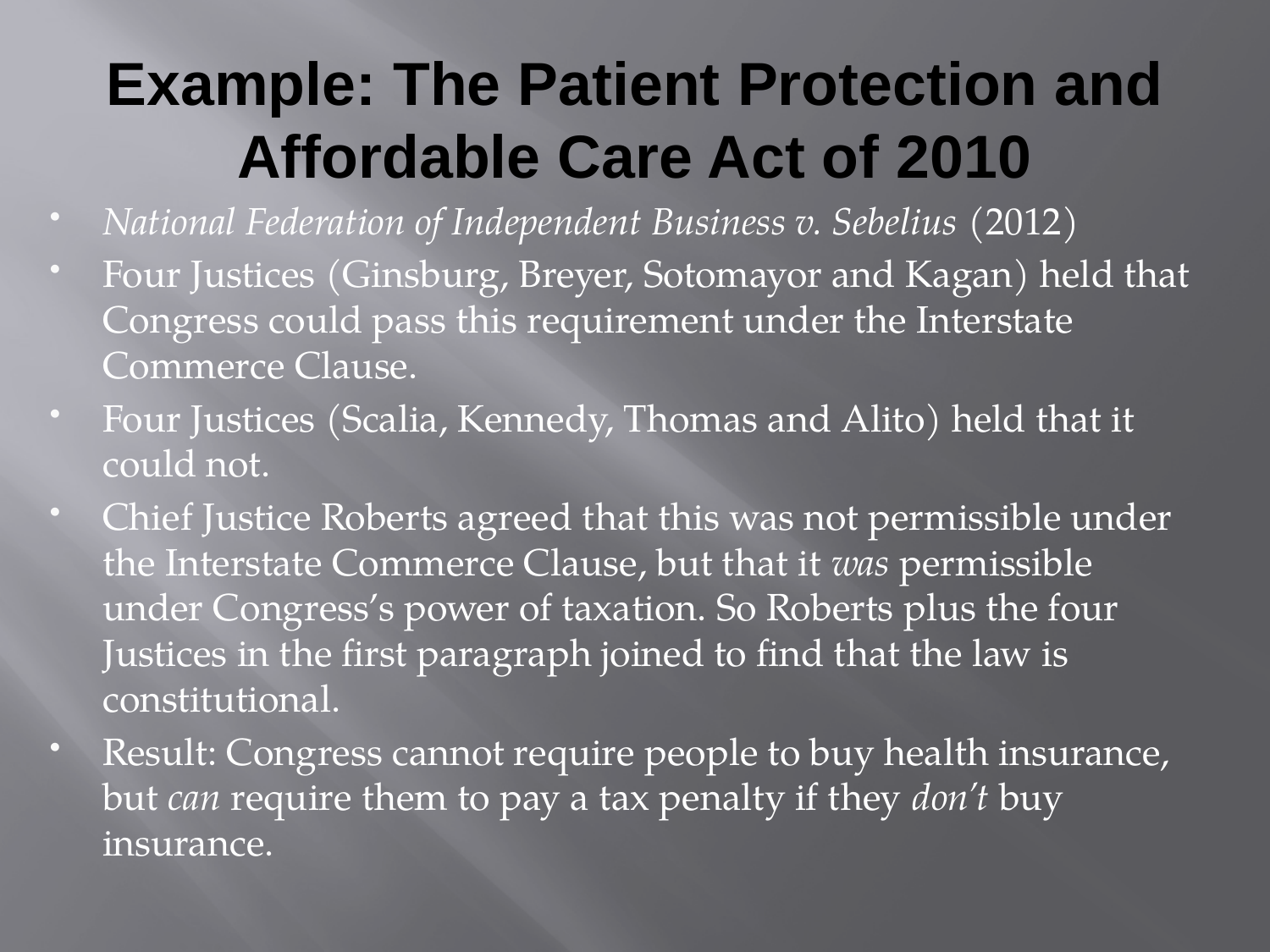

# Example: The Patient Protection and Affordable Care Act of 2010
National Federation of Independent Business v. Sebelius (2012)
Four Justices (Ginsburg, Breyer, Sotomayor and Kagan) held that Congress could pass this requirement under the Interstate Commerce Clause.
Four Justices (Scalia, Kennedy, Thomas and Alito) held that it could not.
Chief Justice Roberts agreed that this was not permissible under the Interstate Commerce Clause, but that it was permissible under Congress’s power of taxation. So Roberts plus the four Justices in the first paragraph joined to find that the law is constitutional.
Result: Congress cannot require people to buy health insurance, but can require them to pay a tax penalty if they don’t buy insurance.